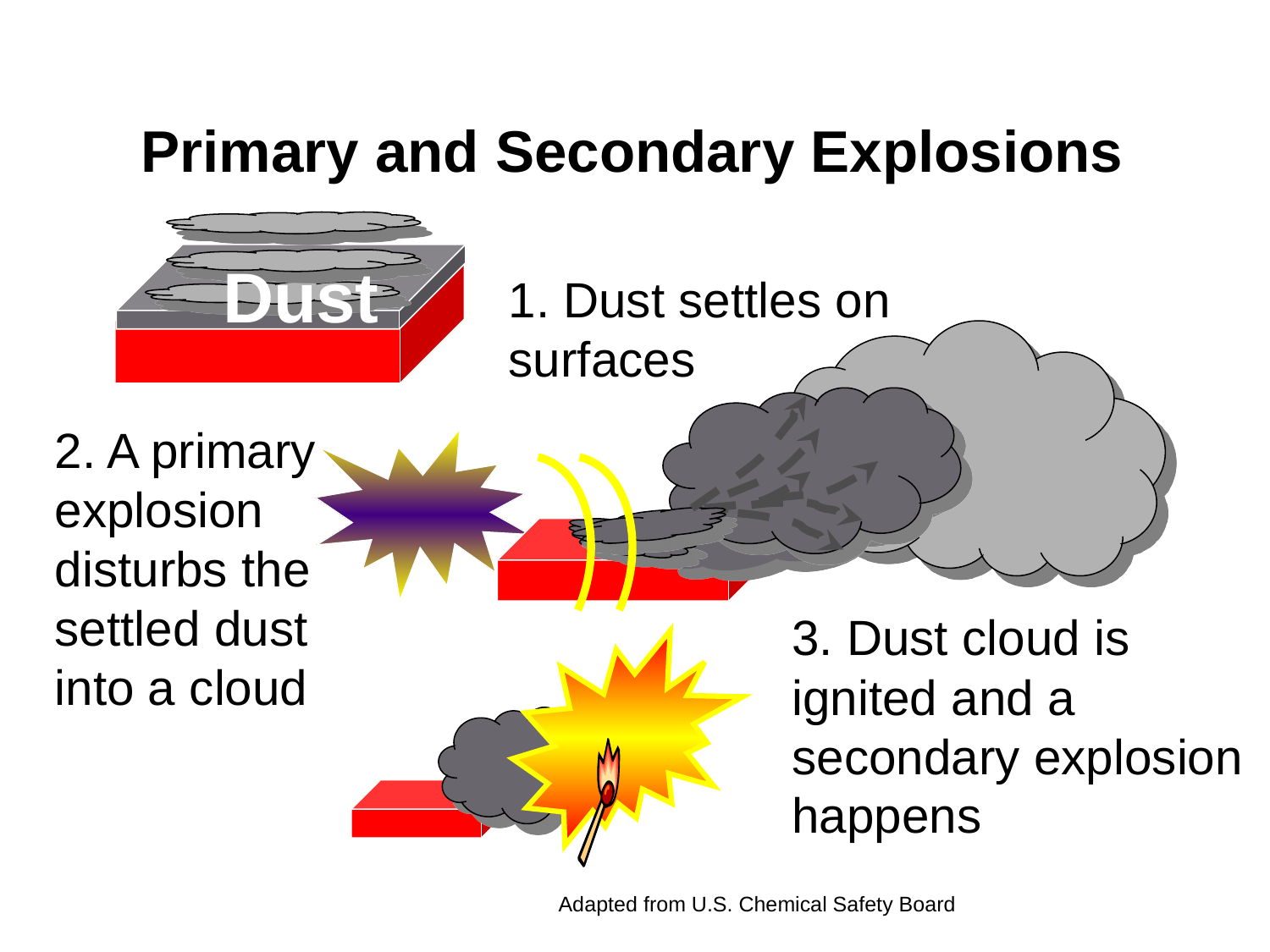

# Primary and Secondary Explosions

Dust

1. Dust settles on surfaces

2. A primary explosion disturbs the settled dust into a cloud
3. Dust cloud is ignited and a secondary explosion happens

Adapted from U.S. Chemical Safety Board